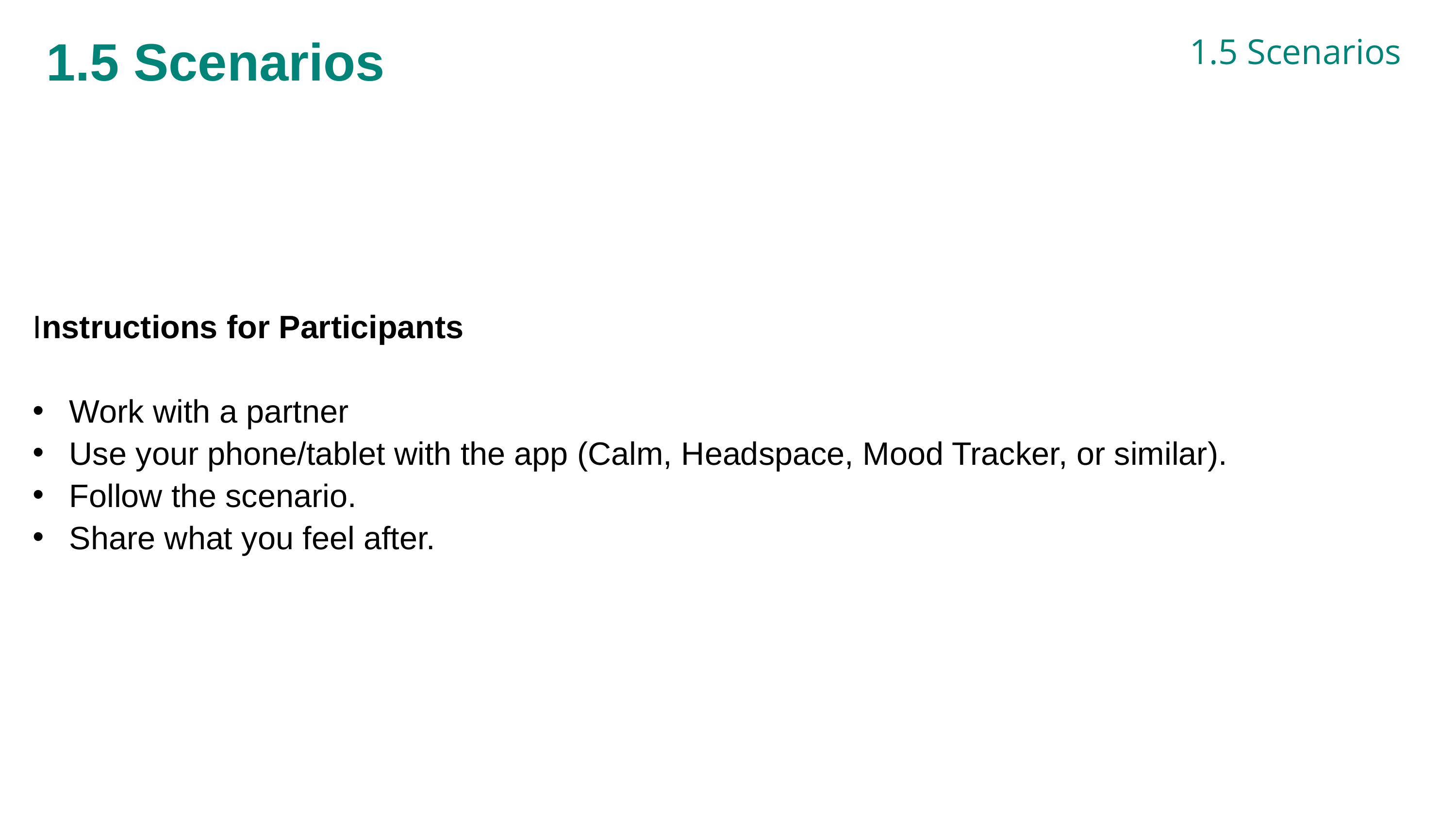

1.5 Scenarios
1.5 Scenarios

Instructions for Participants

Work with a partner
Use your phone/tablet with the app (Calm, Headspace, Mood Tracker, or similar).
Follow the scenario.
Share what you feel after.